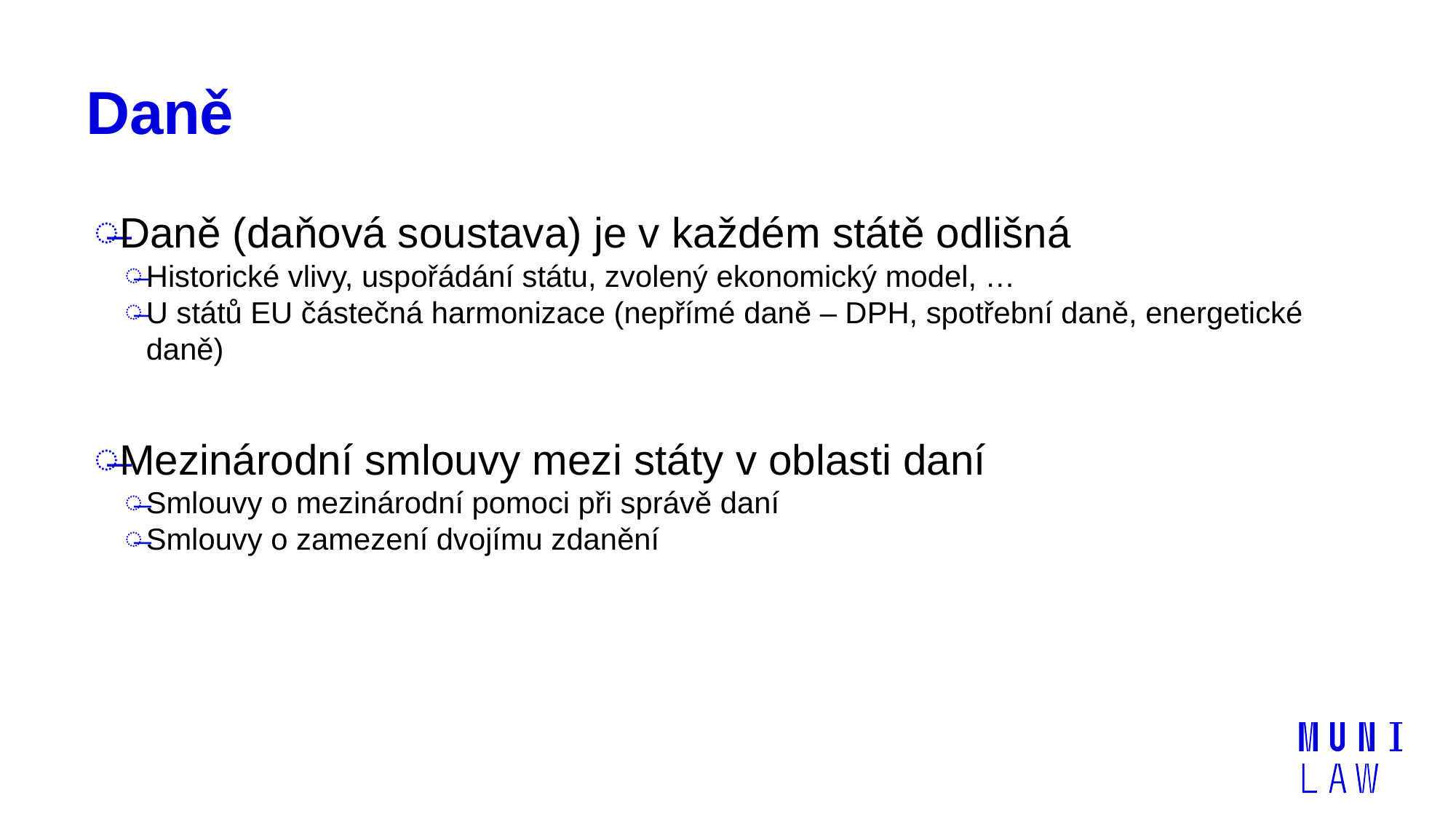

# Daně
Daně (daňová soustava) je v každém státě odlišná
Historické vlivy, uspořádání státu, zvolený ekonomický model, …
U států EU částečná harmonizace (nepřímé daně – DPH, spotřební daně, energetické daně)

Mezinárodní smlouvy mezi státy v oblasti daní
Smlouvy o mezinárodní pomoci při správě daní
Smlouvy o zamezení dvojímu zdanění